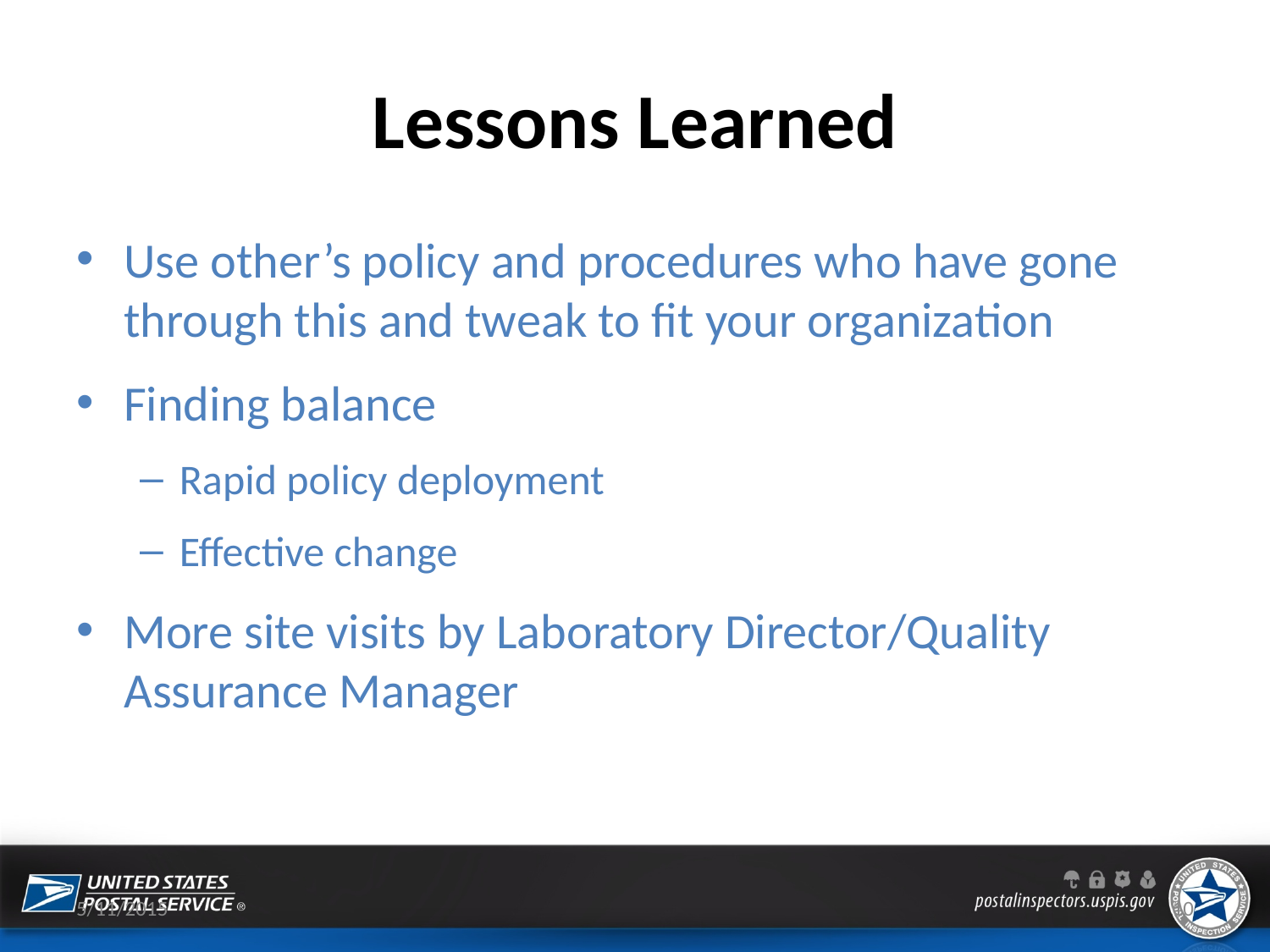

# Lessons Learned
Use other’s policy and procedures who have gone through this and tweak to fit your organization
Finding balance
Rapid policy deployment
Effective change
More site visits by Laboratory Director/Quality Assurance Manager
5/11/2015
10